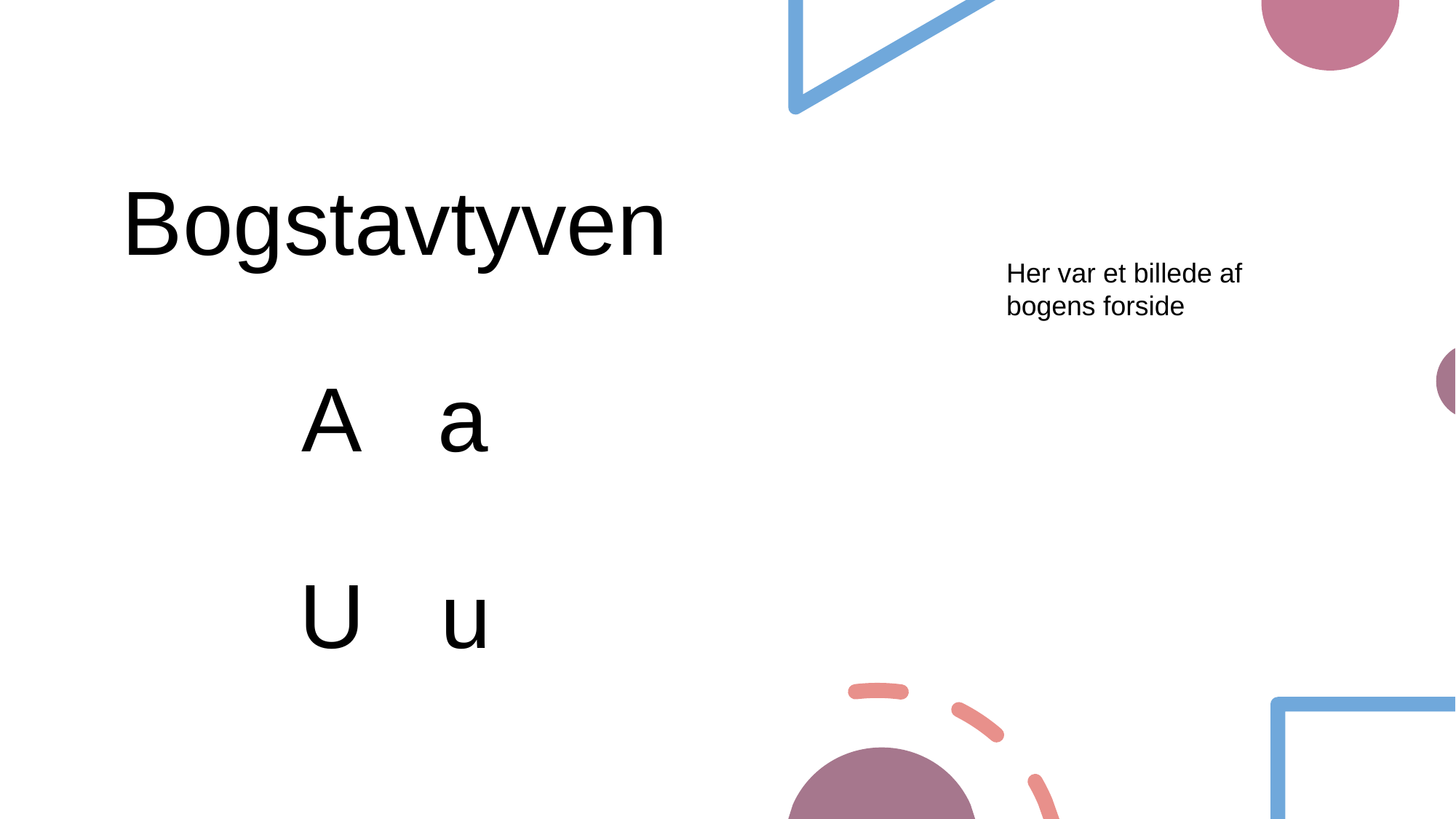

# Bogstavtyven A   a U   u
Her var et billede af bogens forside